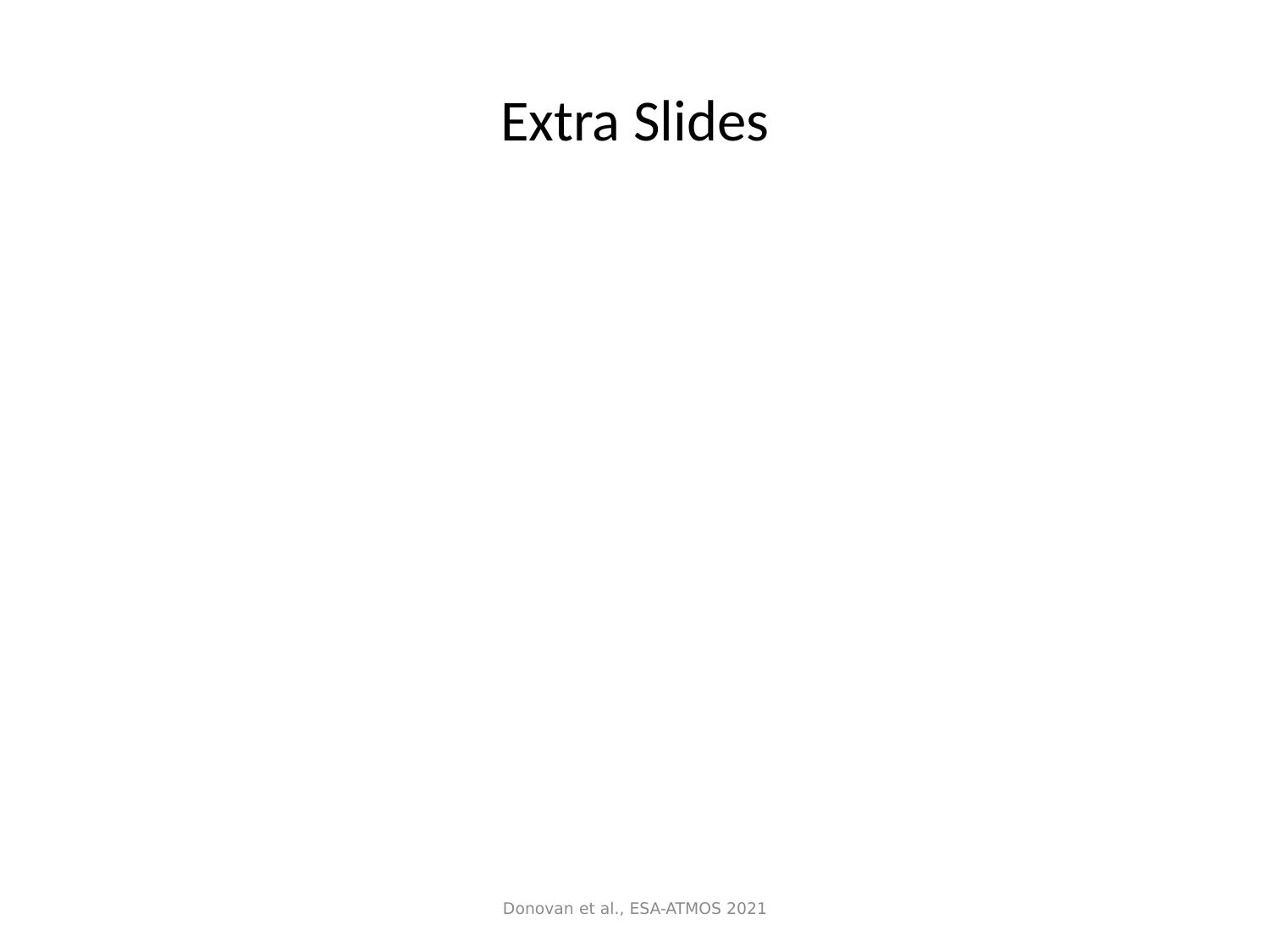

# Extra Slides
Donovan et al., ESA-ATMOS 2021